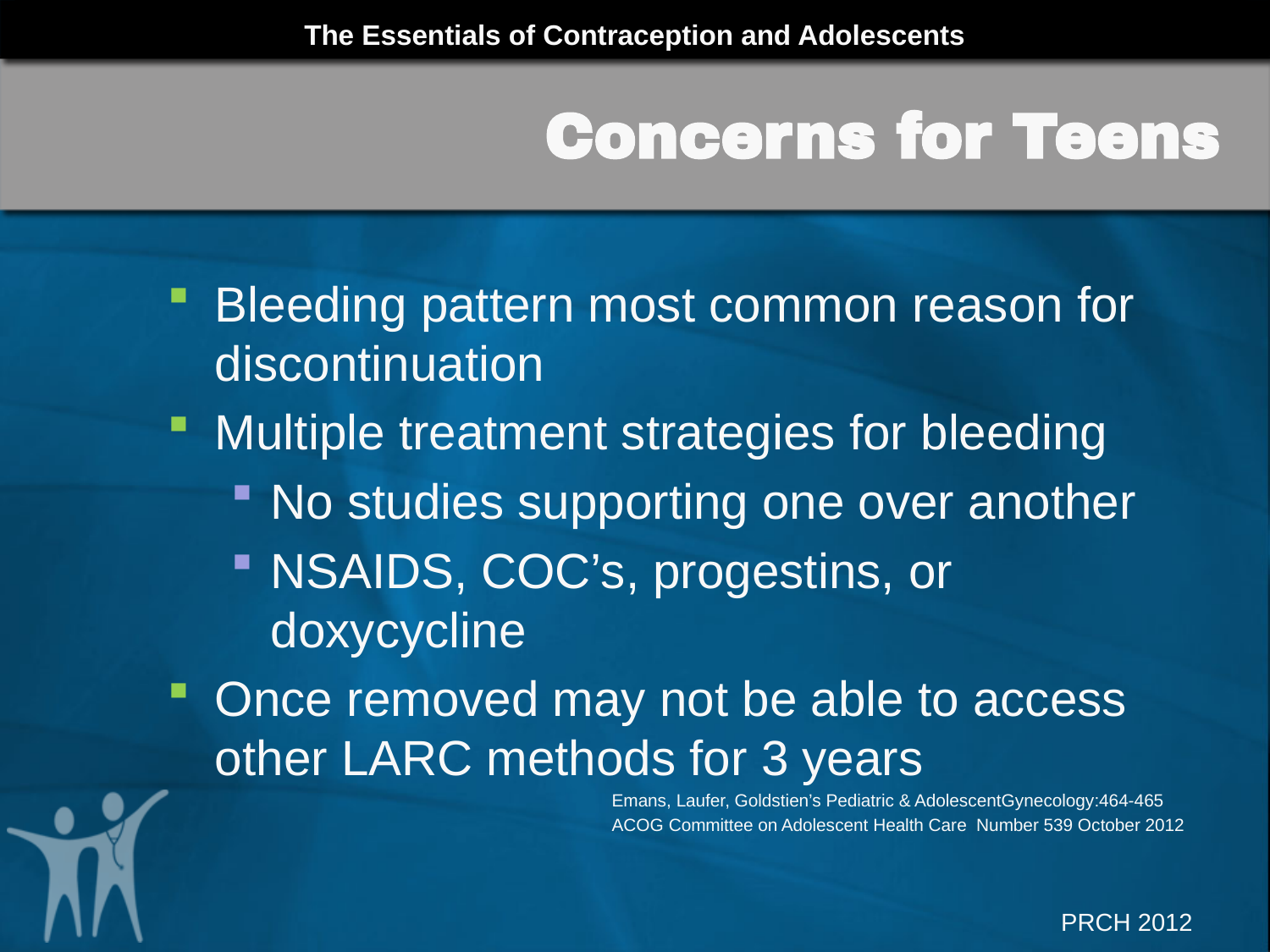

# Concerns for Teens

Bleeding pattern most common reason for discontinuation
Multiple treatment strategies for bleeding
No studies supporting one over another
NSAIDS, COC’s, progestins, or doxycycline
Once removed may not be able to access other LARC methods for 3 years
Emans, Laufer, Goldstien’s Pediatric & AdolescentGynecology:464-465
ACOG Committee on Adolescent Health Care  Number 539 October 2012